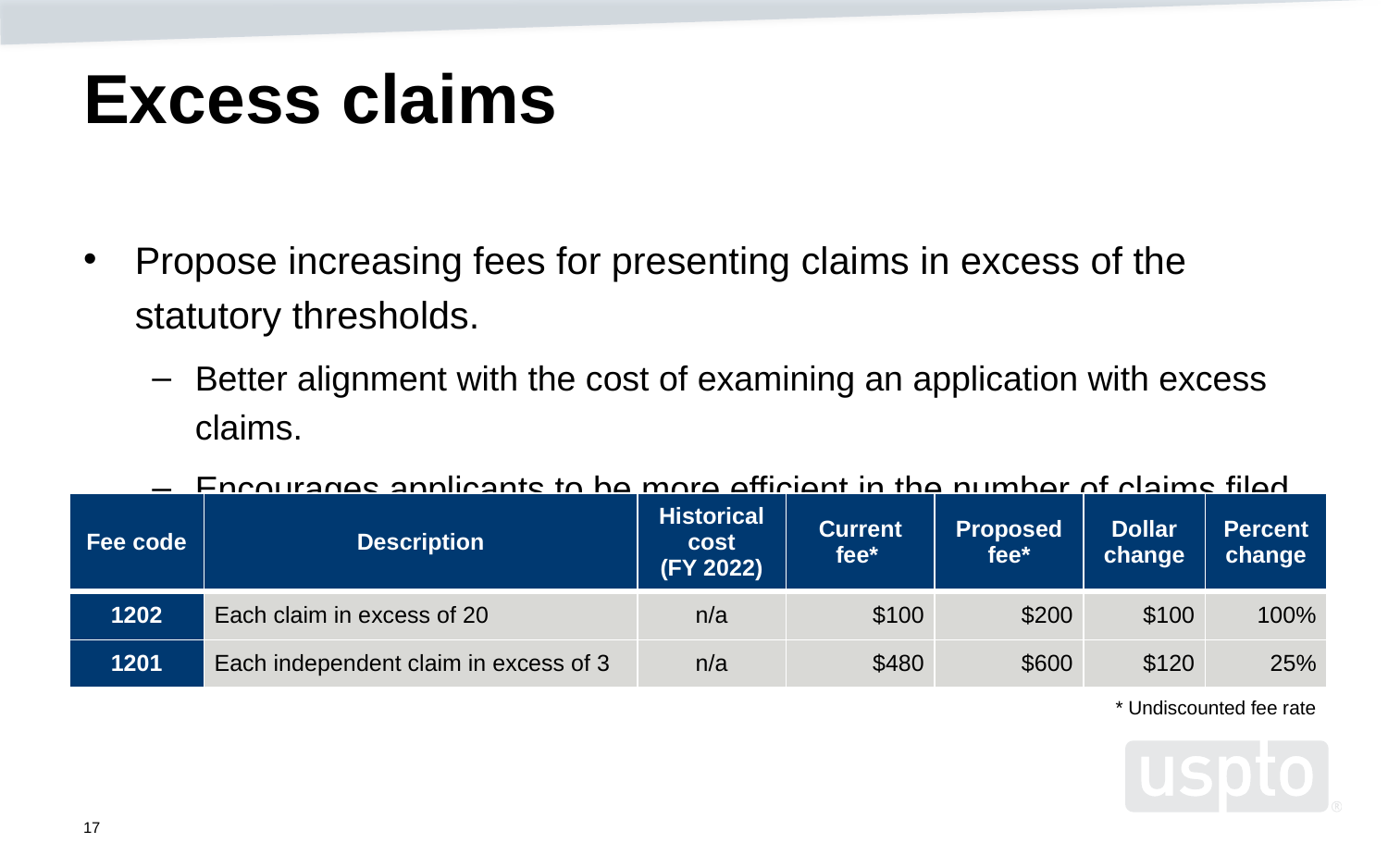

# Excess claims
Propose increasing fees for presenting claims in excess of the statutory thresholds.
Better alignment with the cost of examining an application with excess claims.
Encourages applicants to be more efficient in the number of claims filed.
| Fee code | Description | Historical cost (FY 2022) | Current fee\* | Proposed fee\* | Dollar change | Percent change |
| --- | --- | --- | --- | --- | --- | --- |
| 1202 | Each claim in excess of 20 | n/a | $100 | $200 | $100 | 100% |
| 1201 | Each independent claim in excess of 3 | n/a | $480 | $600 | $120 | 25% |
* Undiscounted fee rate
17